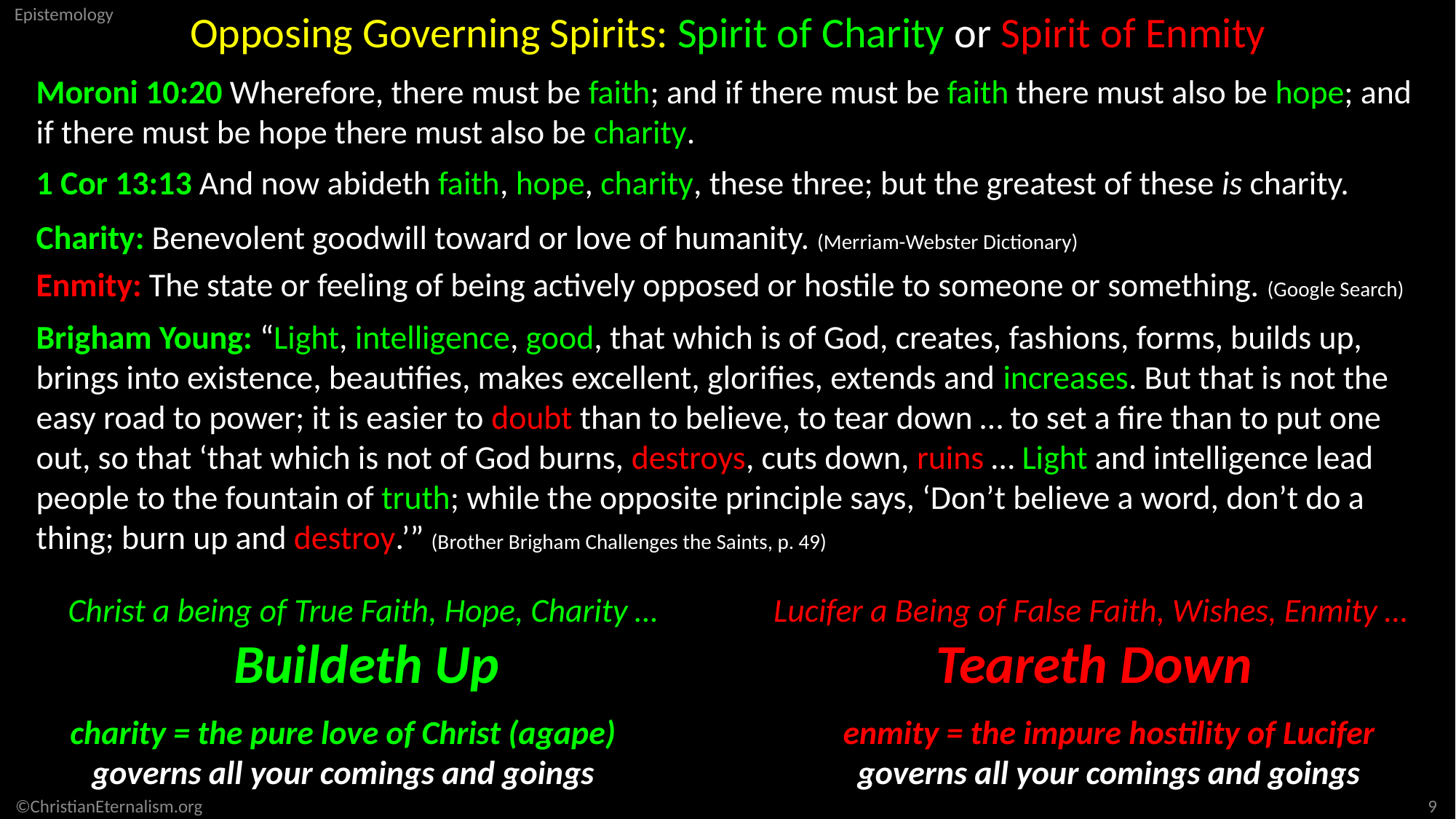

Opposing Governing Spirits: Spirit of Charity or Spirit of Enmity
Moroni 10:20 Wherefore, there must be faith; and if there must be faith there must also be hope; and if there must be hope there must also be charity.
1 Cor 13:13 And now abideth faith, hope, charity, these three; but the greatest of these is charity.
Charity: Benevolent goodwill toward or love of humanity. (Merriam-Webster Dictionary)
Enmity: The state or feeling of being actively opposed or hostile to someone or something. (Google Search)
Brigham Young: “Light, intelligence, good, that which is of God, creates, fashions, forms, builds up, brings into existence, beautifies, makes excellent, glorifies, extends and increases. But that is not the easy road to power; it is easier to doubt than to believe, to tear down … to set a fire than to put one out, so that ‘that which is not of God burns, destroys, cuts down, ruins … Light and intelligence lead people to the fountain of truth; while the opposite principle says, ‘Don’t believe a word, don’t do a thing; burn up and destroy.’” (Brother Brigham Challenges the Saints, p. 49)
Christ a being of True Faith, Hope, Charity …
Buildeth Up
Lucifer a Being of False Faith, Wishes, Enmity …
Teareth Down
enmity = the impure hostility of Lucifer
governs all your comings and goings
charity = the pure love of Christ (agape)
governs all your comings and goings
9
©ChristianEternalism.org